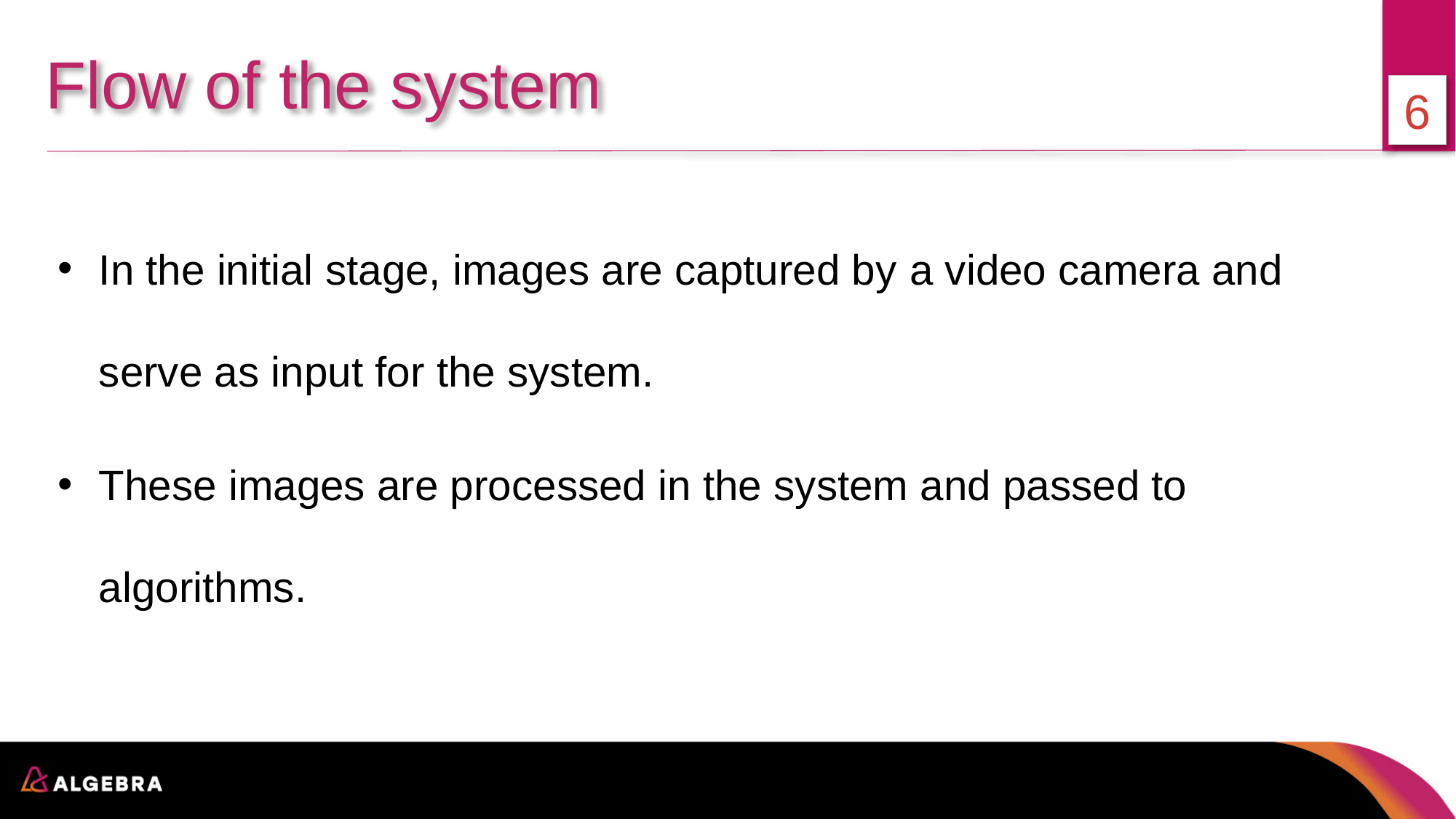

Flow of the system
6
In the initial stage, images are captured by a video camera and serve as input for the system.
These images are processed in the system and passed to algorithms.